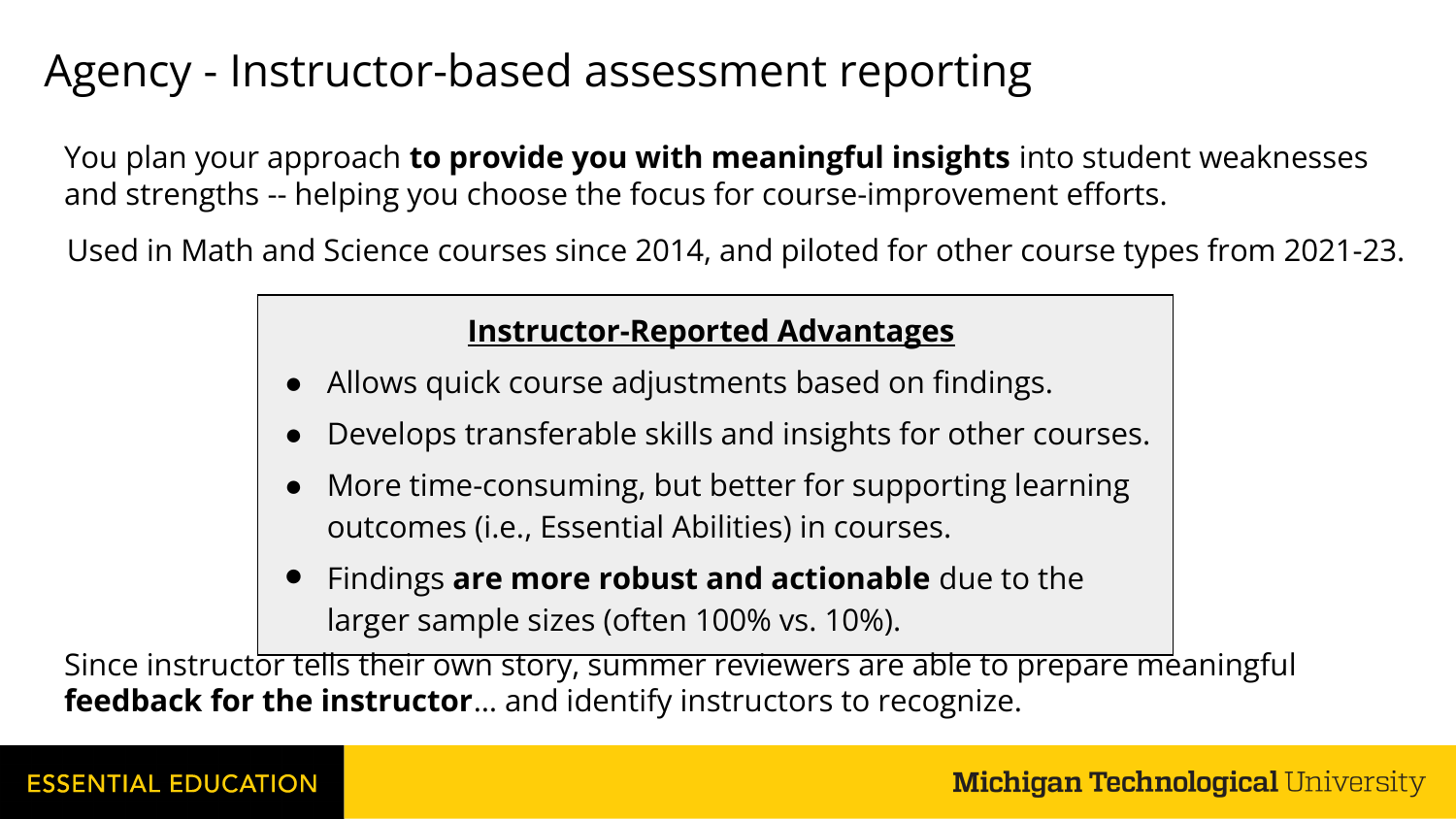

# Agency - Instructor-based assessment reporting
You plan your approach to provide you with meaningful insights into student weaknesses and strengths -- helping you choose the focus for course-improvement efforts.
Used in Math and Science courses since 2014, and piloted for other course types from 2021-23.
| Instructor-Reported Advantages Allows quick course adjustments based on findings. Develops transferable skills and insights for other courses. More time-consuming, but better for supporting learning outcomes (i.e., Essential Abilities) in courses. Findings are more robust and actionable due to the larger sample sizes (often 100% vs. 10%). |
| --- |
Since instructor tells their own story, summer reviewers are able to prepare meaningful feedback for the instructor… and identify instructors to recognize.